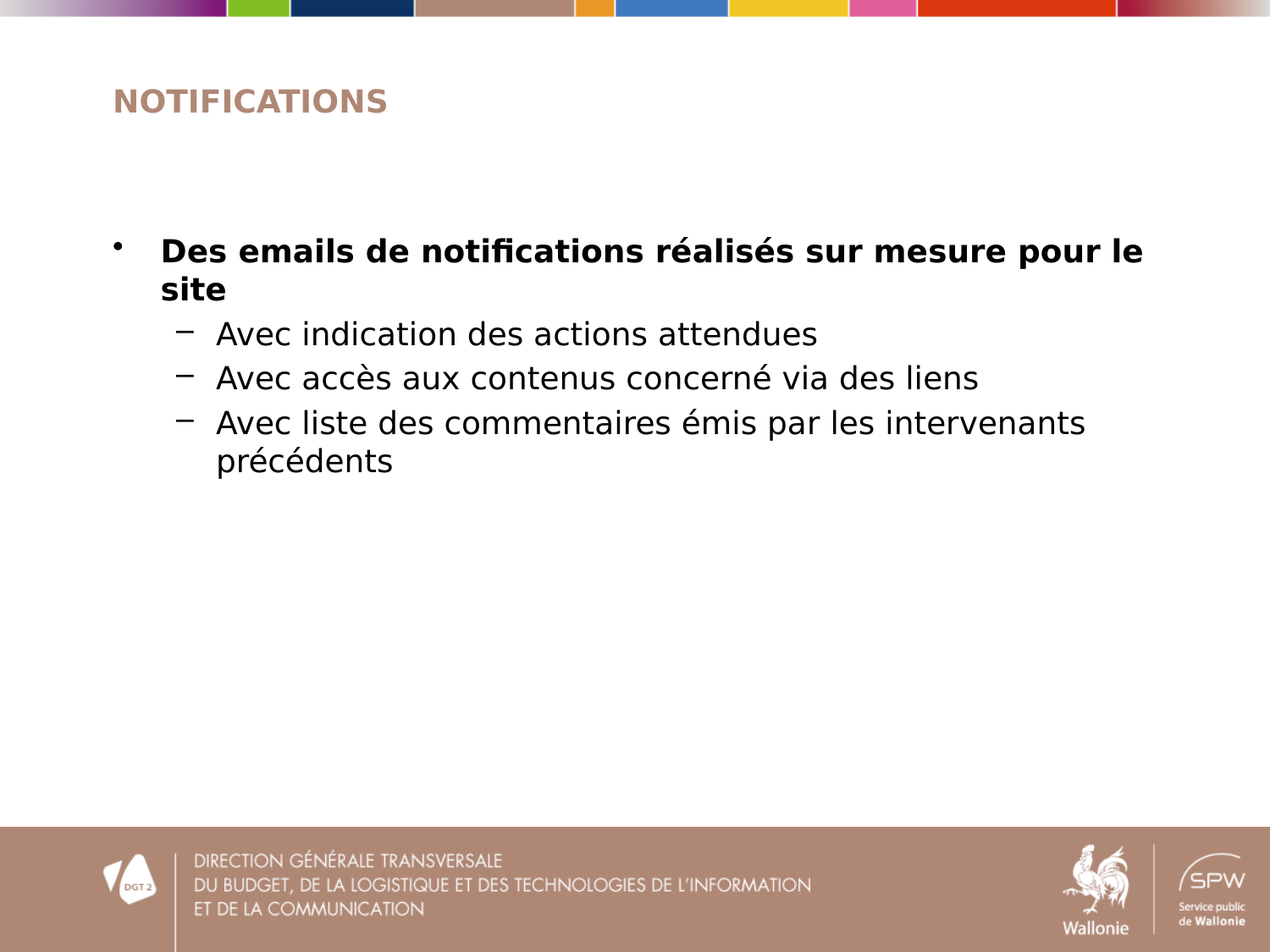

# notifications
Des emails de notifications réalisés sur mesure pour le site
Avec indication des actions attendues
Avec accès aux contenus concerné via des liens
Avec liste des commentaires émis par les intervenants précédents